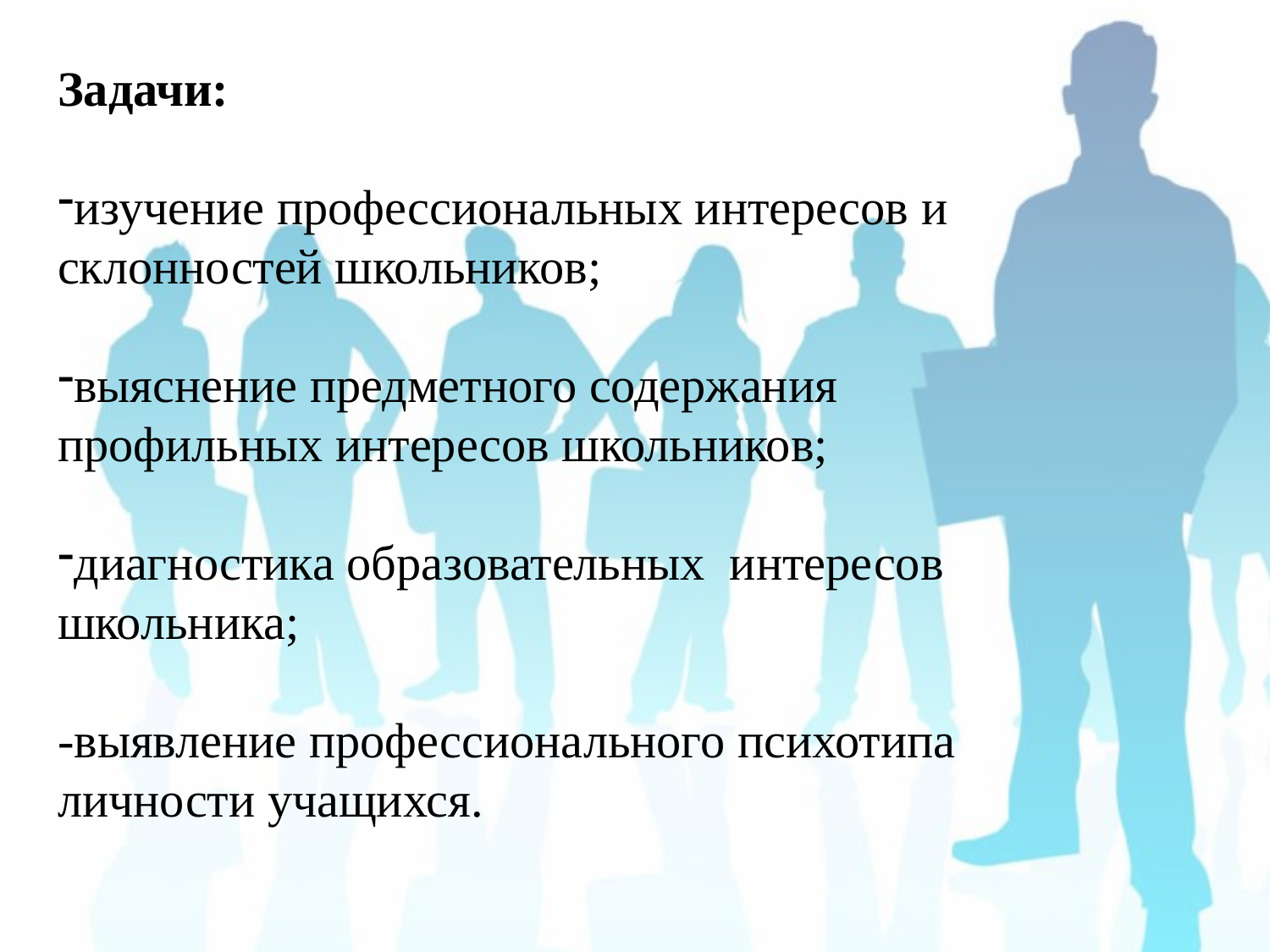

Задачи:

изучение профессиональных интересов и склонностей школьников;

выяснение предметного содержания профильных интересов школьников;

диагностика образовательных  интересов школьника;

-выявление профессионального психотипа личности учащихся.